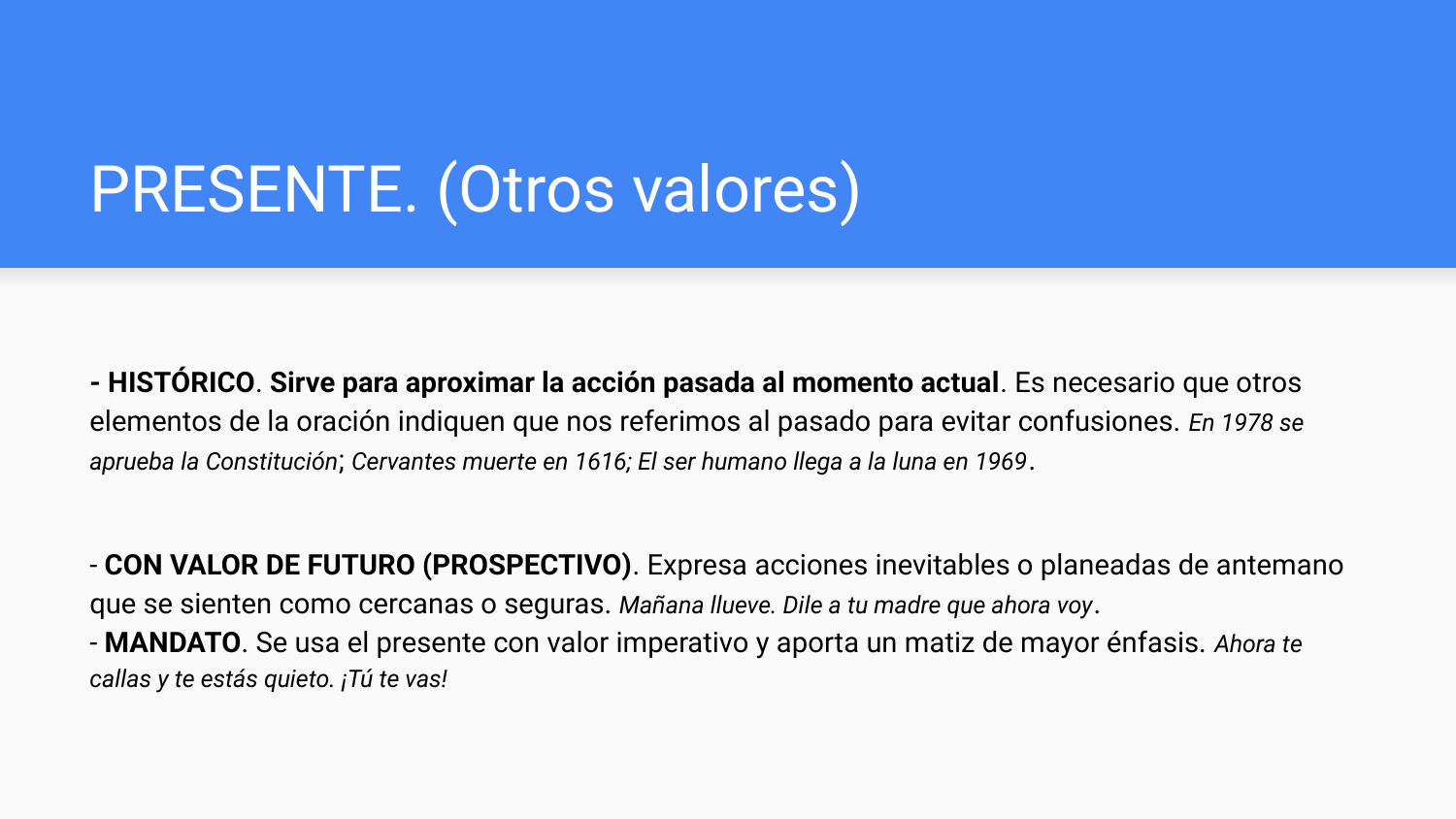

# PRESENTE. (Otros valores)
- HISTÓRICO. Sirve para aproximar la acción pasada al momento actual. Es necesario que otros elementos de la oración indiquen que nos referimos al pasado para evitar confusiones. En 1978 se aprueba la Constitución; Cervantes muerte en 1616; El ser humano llega a la luna en 1969.
- CON VALOR DE FUTURO (PROSPECTIVO). Expresa acciones inevitables o planeadas de antemano que se sienten como cercanas o seguras. Mañana llueve. Dile a tu madre que ahora voy.
- MANDATO. Se usa el presente con valor imperativo y aporta un matiz de mayor énfasis. Ahora te callas y te estás quieto. ¡Tú te vas!